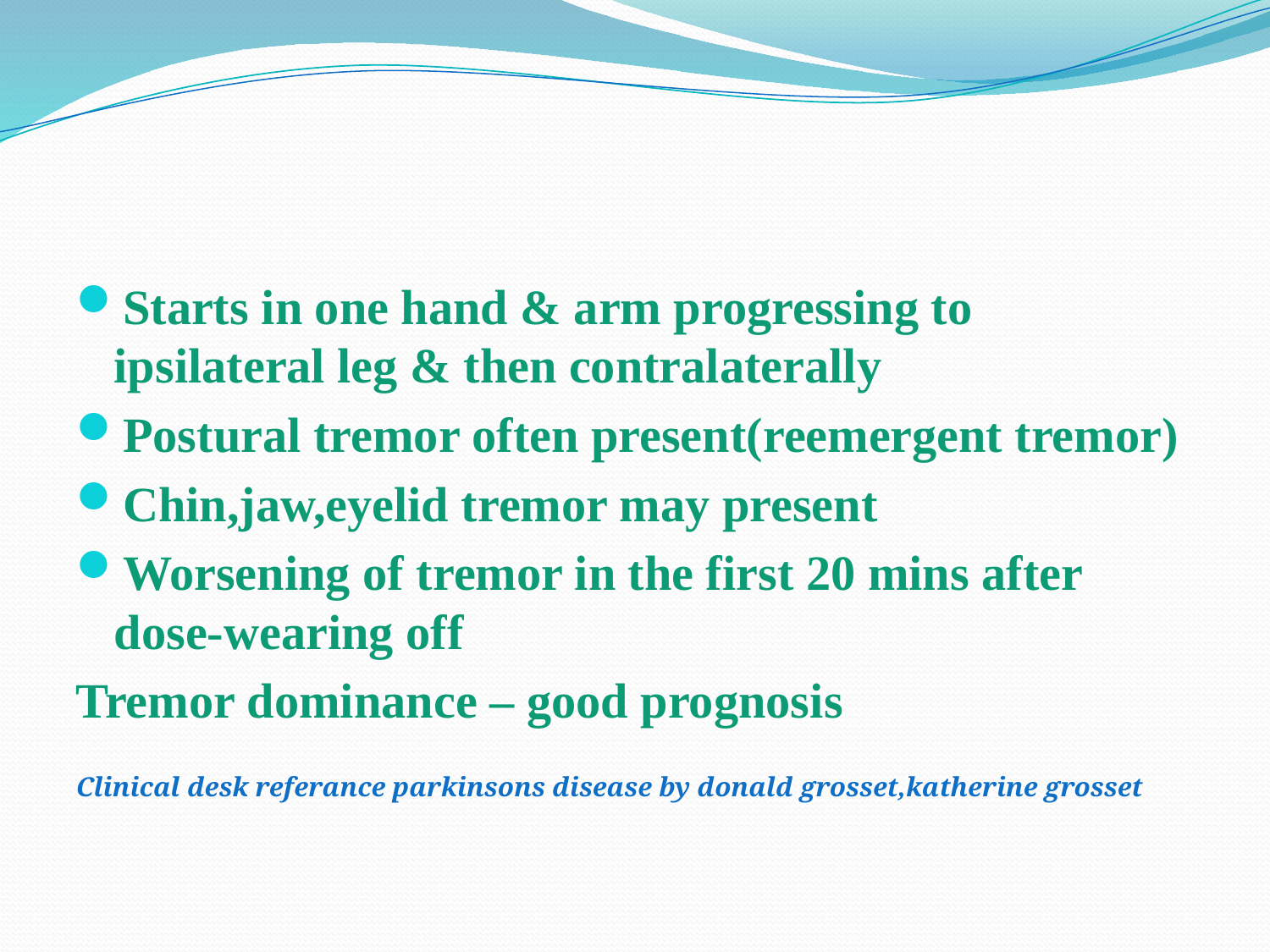

Starts in one hand & arm progressing to ipsilateral leg & then contralaterally
Postural tremor often present(reemergent tremor)
Chin,jaw,eyelid tremor may present
Worsening of tremor in the first 20 mins after dose-wearing off
Tremor dominance – good prognosis

Clinical desk referance parkinsons disease by donald grosset,katherine grosset